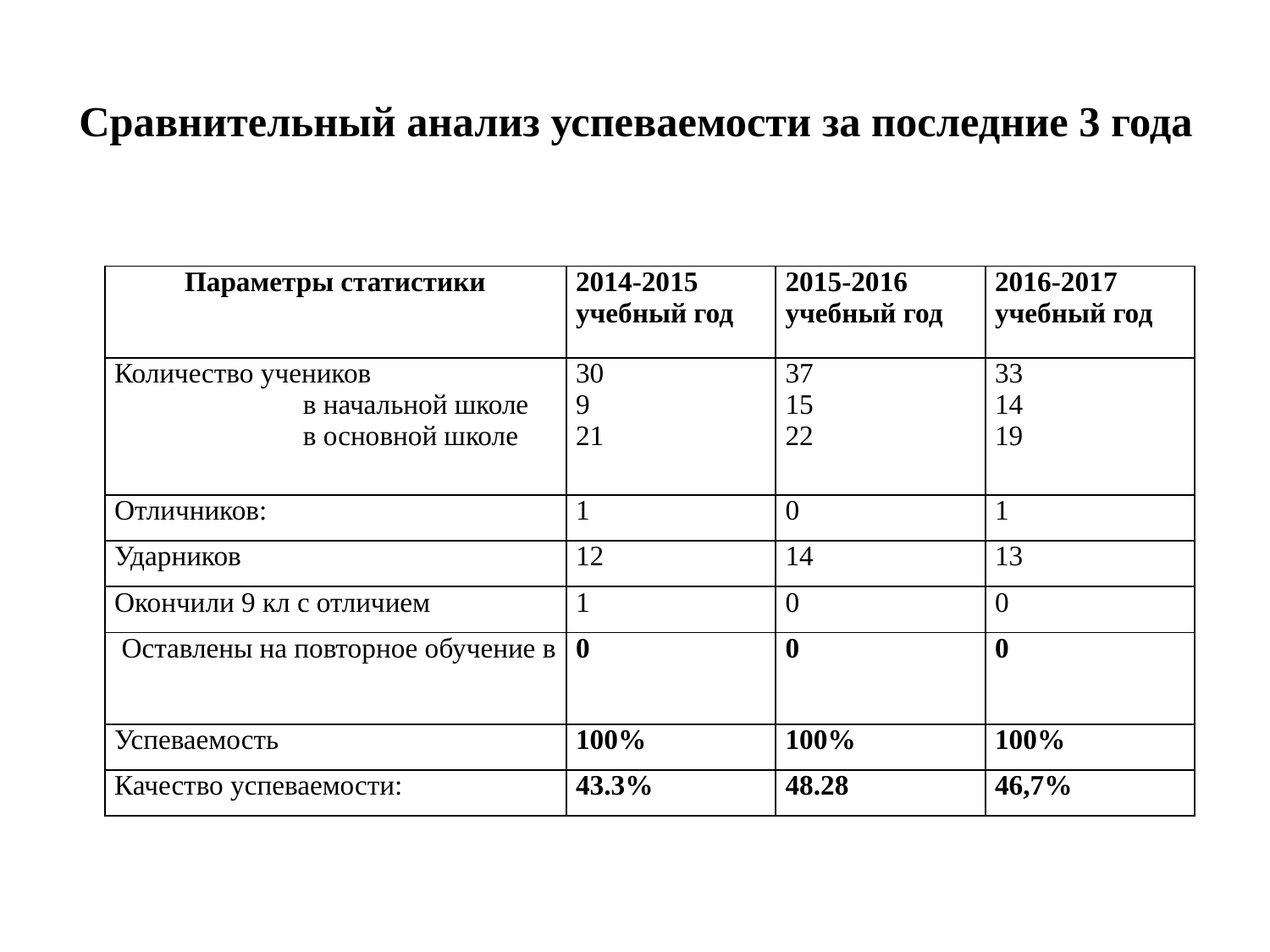

# Сравнительный анализ успеваемости за последние 3 года
| Параметры статистики | 2014-2015 учебный год | 2015-2016 учебный год | 2016-2017 учебный год |
| --- | --- | --- | --- |
| Количество учеников в начальной школе в основной школе | 30 9 21 | 37 15 22 | 33 14 19 |
| Отличников: | 1 | 0 | 1 |
| Ударников | 12 | 14 | 13 |
| Окончили 9 кл с отличием | 1 | 0 | 0 |
| Оставлены на повторное обучение в | 0 | 0 | 0 |
| Успеваемость | 100% | 100% | 100% |
| Качество успеваемости: | 43.3% | 48.28 | 46,7% |